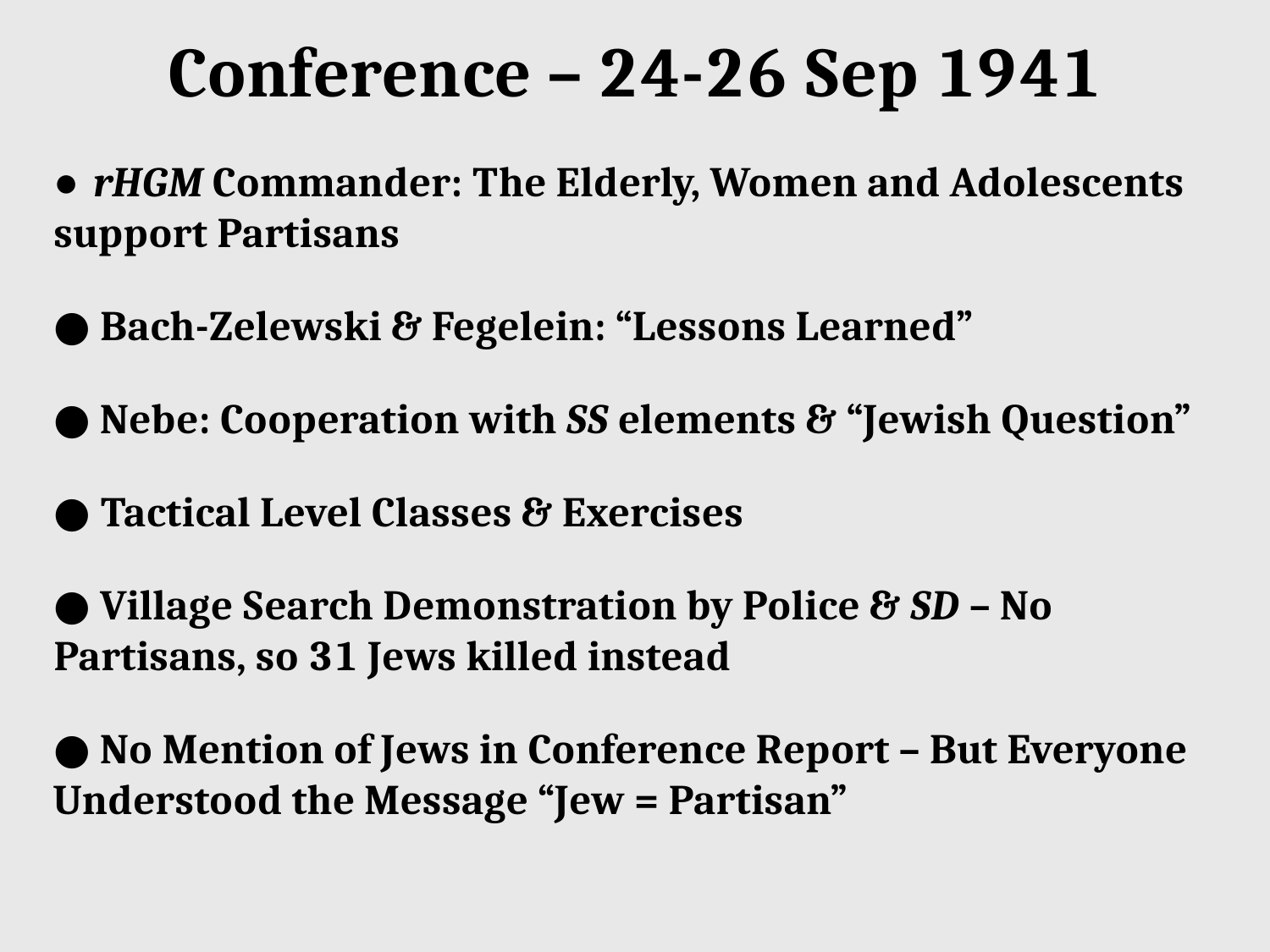

# Conference – 24-26 Sep 1941
● rHGM Commander: The Elderly, Women and Adolescents support Partisans

● Bach-Zelewski & Fegelein: “Lessons Learned”

● Nebe: Cooperation with SS elements & “Jewish Question”

● Tactical Level Classes & Exercises

● Village Search Demonstration by Police & SD – No Partisans, so 31 Jews killed instead

● No Mention of Jews in Conference Report – But Everyone Understood the Message “Jew = Partisan”